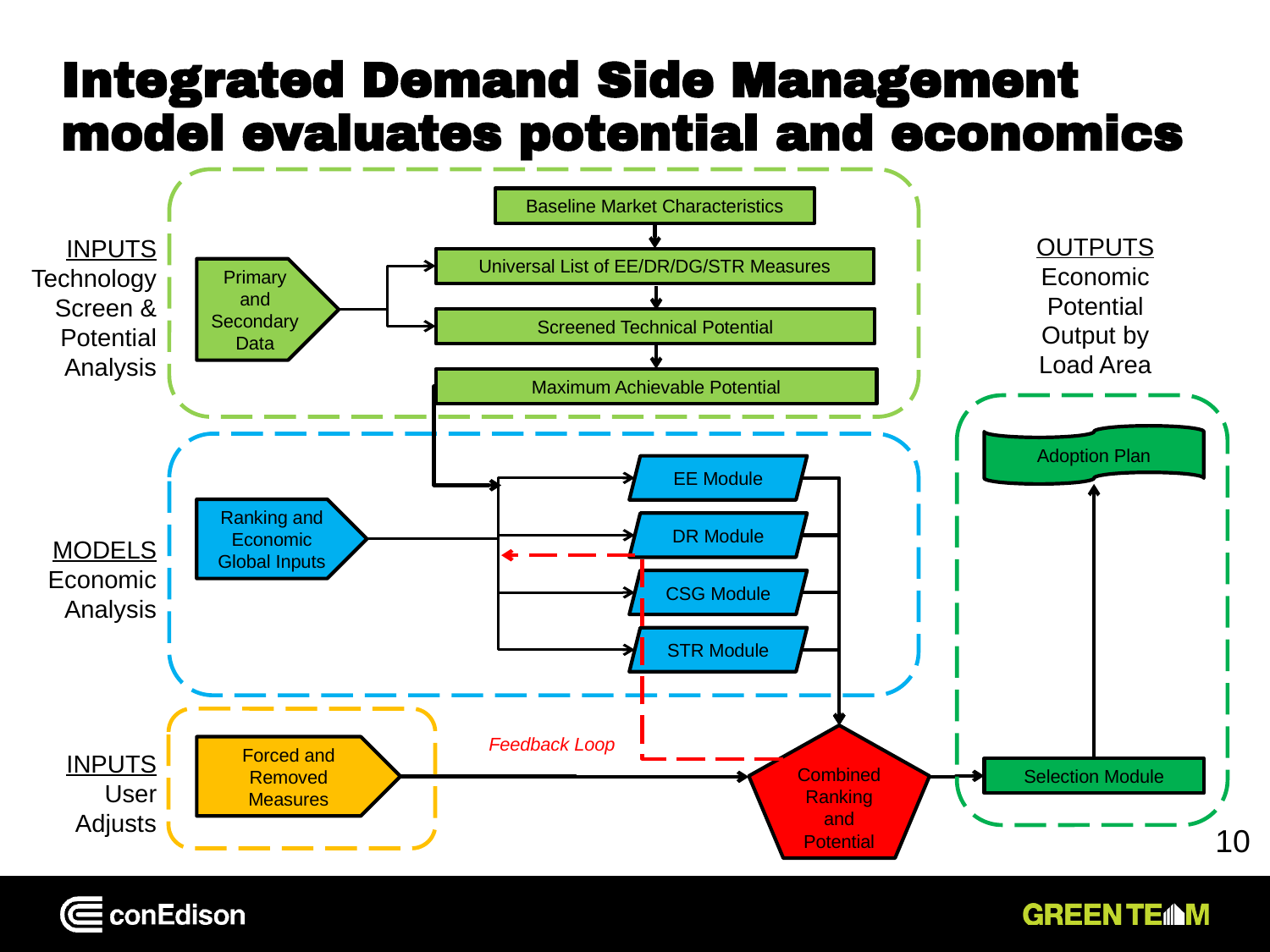

# Integrated Demand Side Management model evaluates potential and economics

Baseline Market Characteristics
OUTPUTS
Economic Potential Output by Load Area
INPUTS
Technology Screen & Potential Analysis
Universal List of EE/DR/DG/STR Measures
Primary and Secondary Data
Screened Technical Potential
Maximum Achievable Potential

Adoption Plan

EE Module
Ranking and Economic Global Inputs
DR Module
MODELS
Economic Analysis
CSG Module
STR Module

Combined Ranking and Potential
Feedback Loop
Forced and Removed Measures
INPUTS
User Adjusts
Selection Module